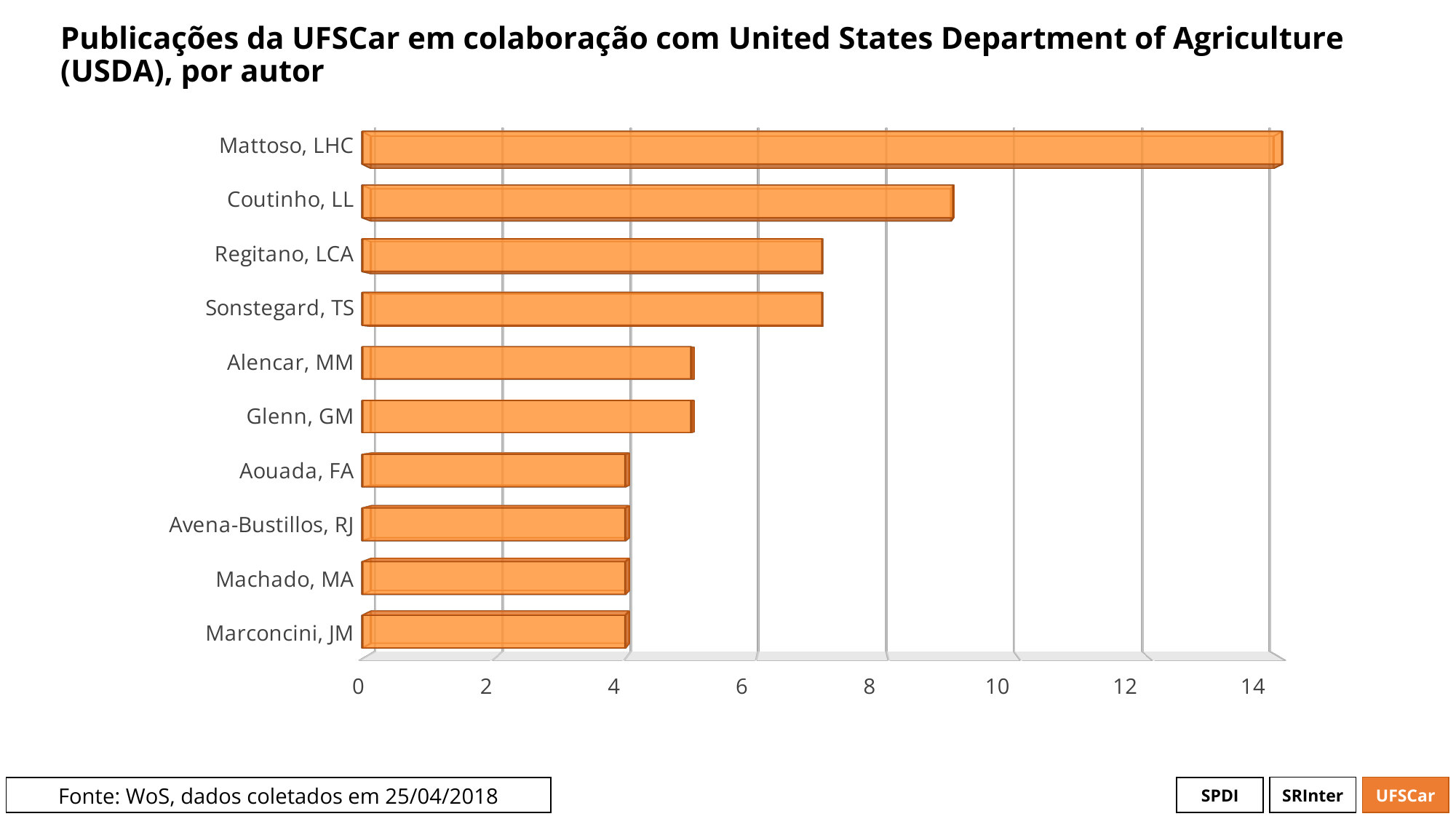

# Publicações da UFSCar em colaboração com United States Department of Agriculture (USDA), por autor

[unsupported chart]

[unsupported chart]